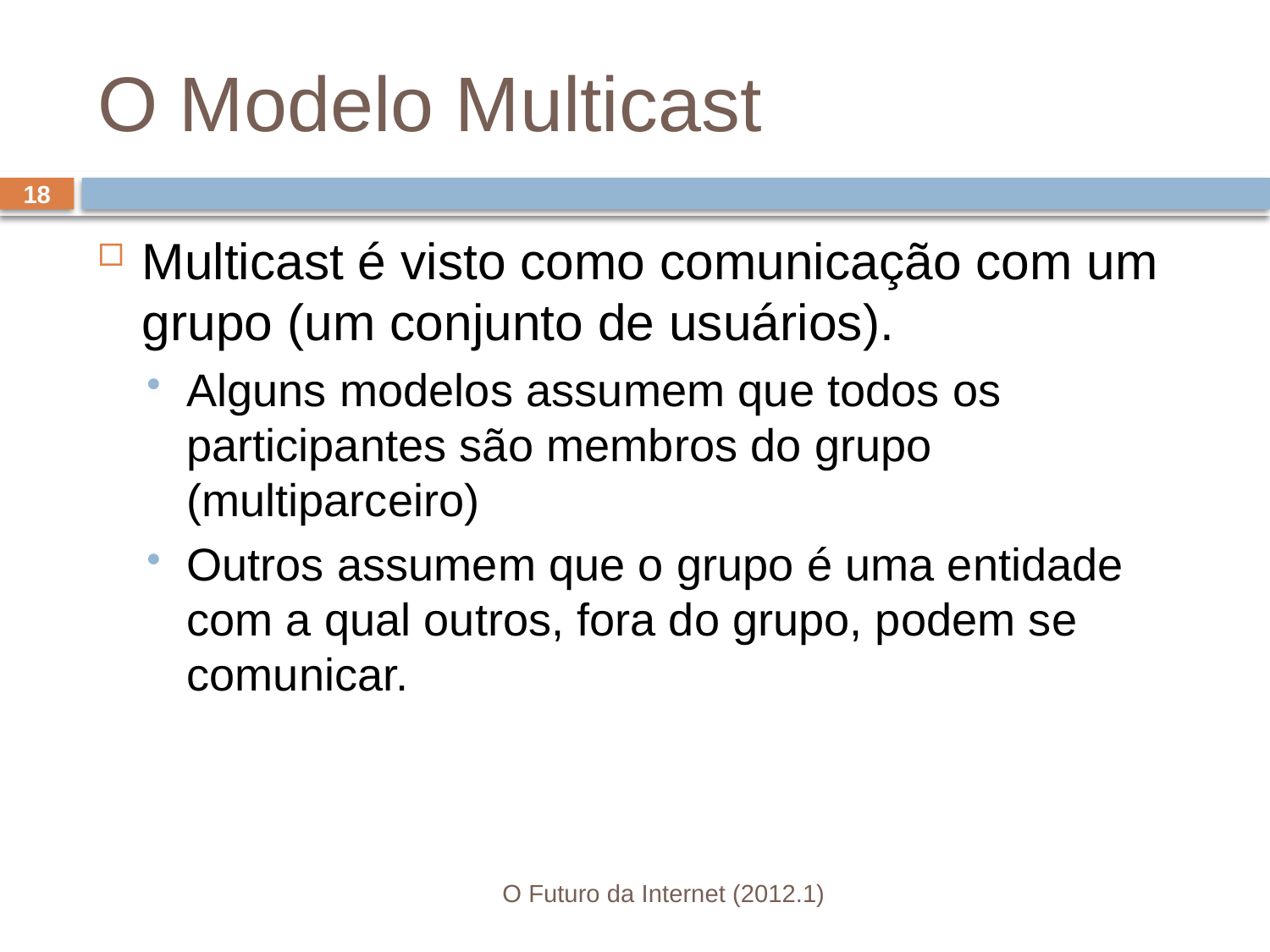

# O Modelo Multicast
18
Multicast é visto como comunicação com um grupo (um conjunto de usuários).
Alguns modelos assumem que todos os participantes são membros do grupo (multiparceiro)
Outros assumem que o grupo é uma entidade com a qual outros, fora do grupo, podem se comunicar.

O Futuro da Internet (2012.1)